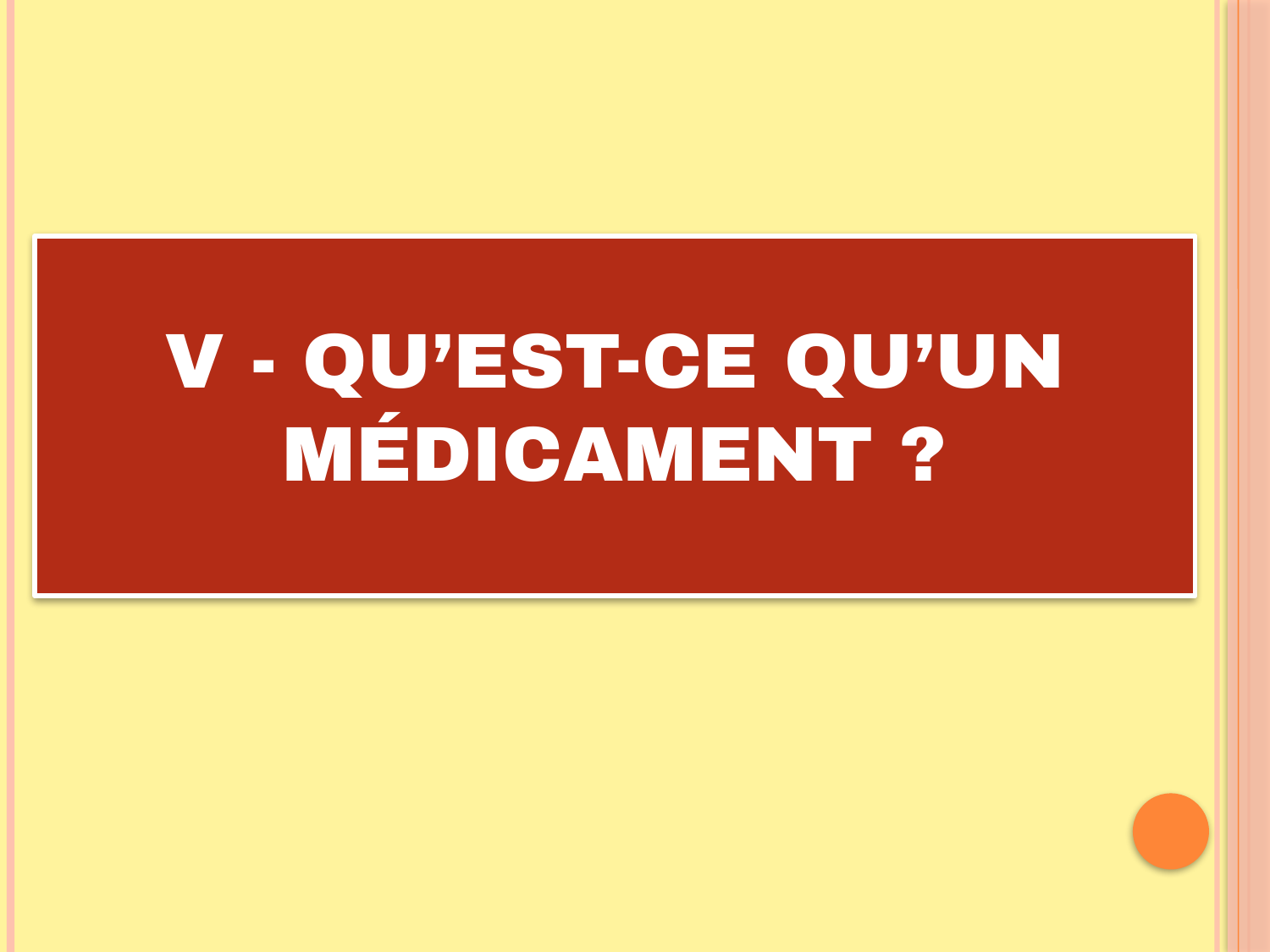

# V - QU’EST-CE QU’UN MÉDICAMENT ?